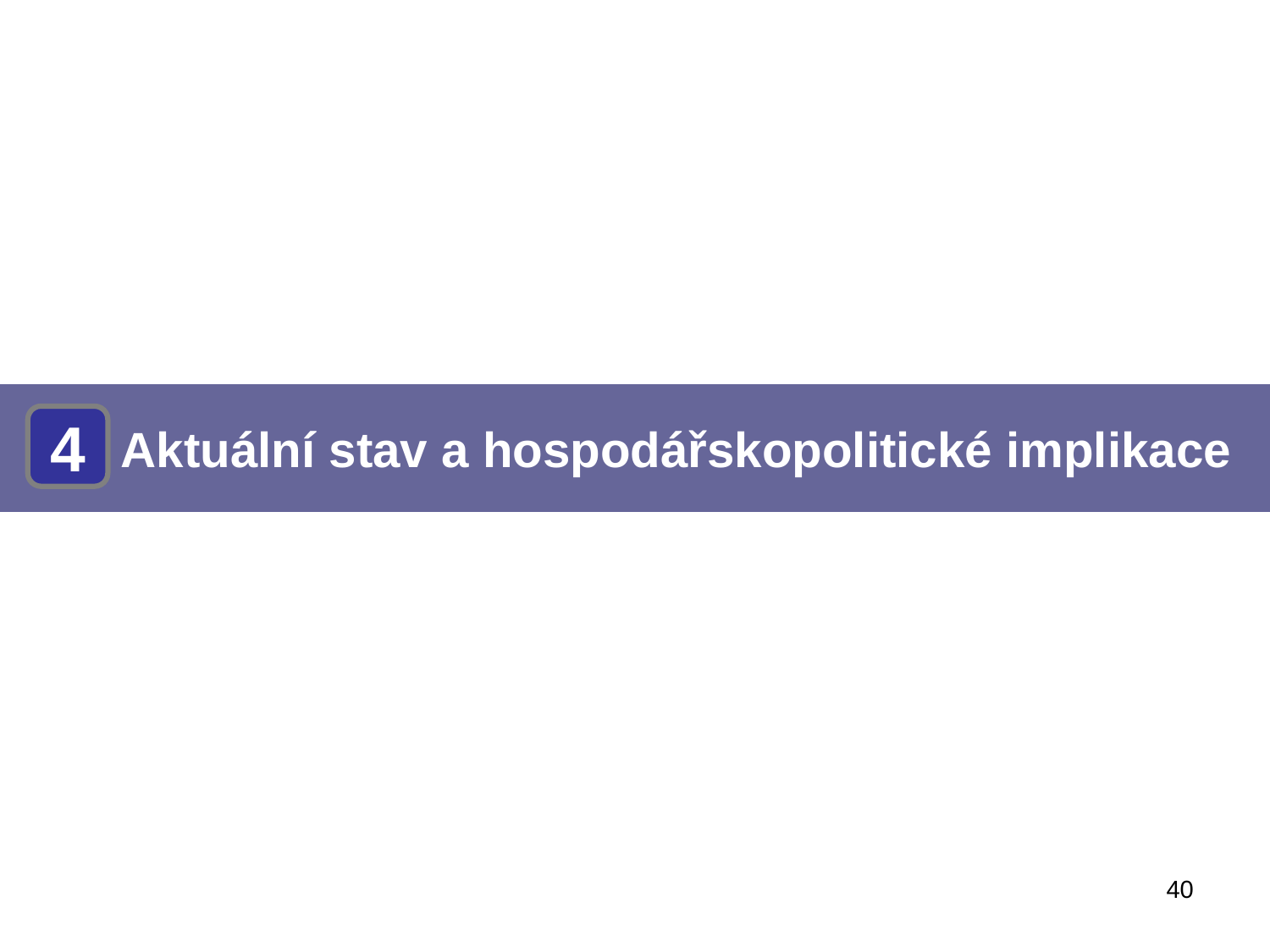

Aktuální stav a hospodářskopolitické implikace

4
40